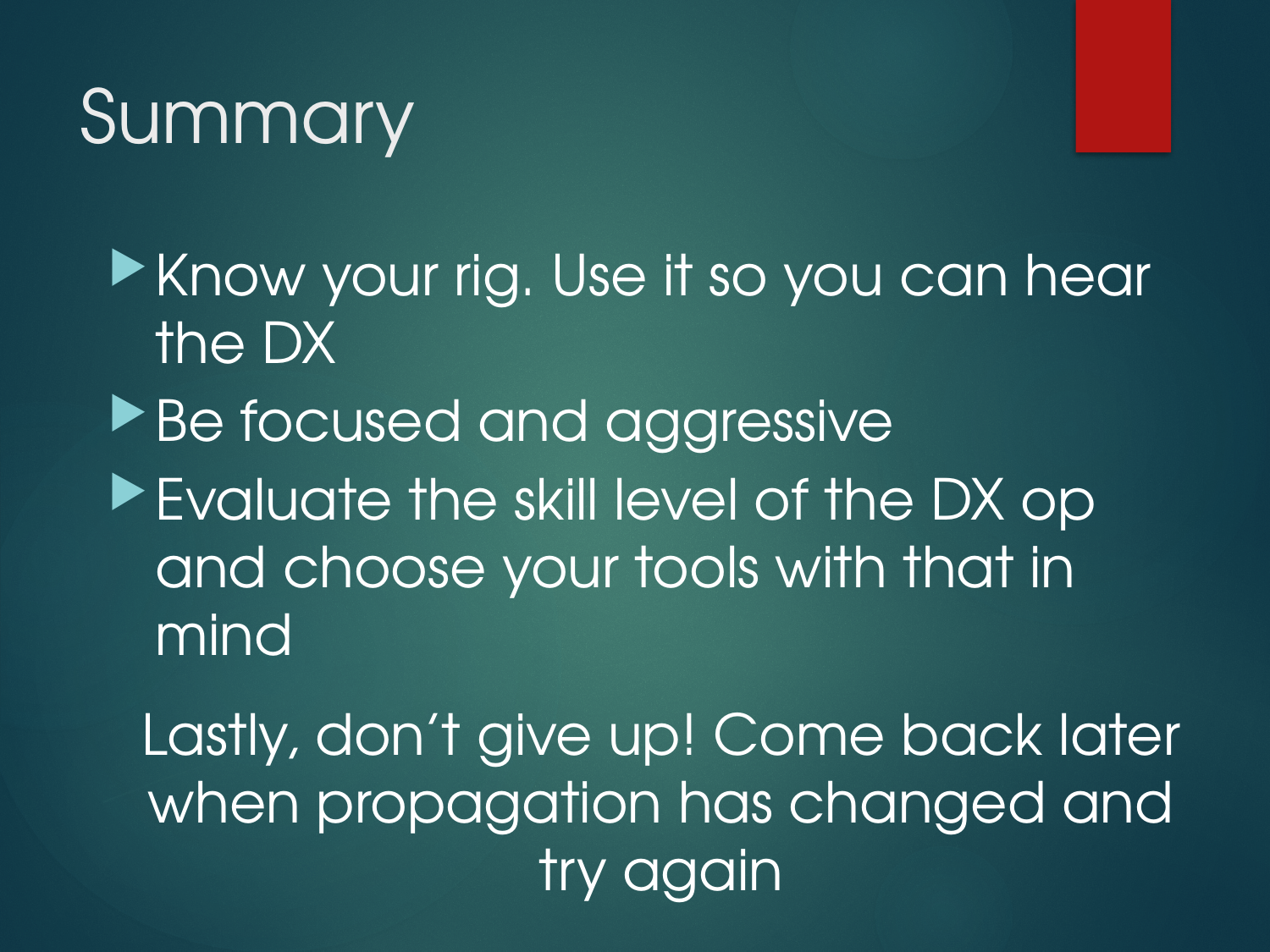

# Summary
Know your rig. Use it so you can hear the DX
Be focused and aggressive
Evaluate the skill level of the DX op and choose your tools with that in mind
Lastly, don’t give up! Come back later when propagation has changed and try again